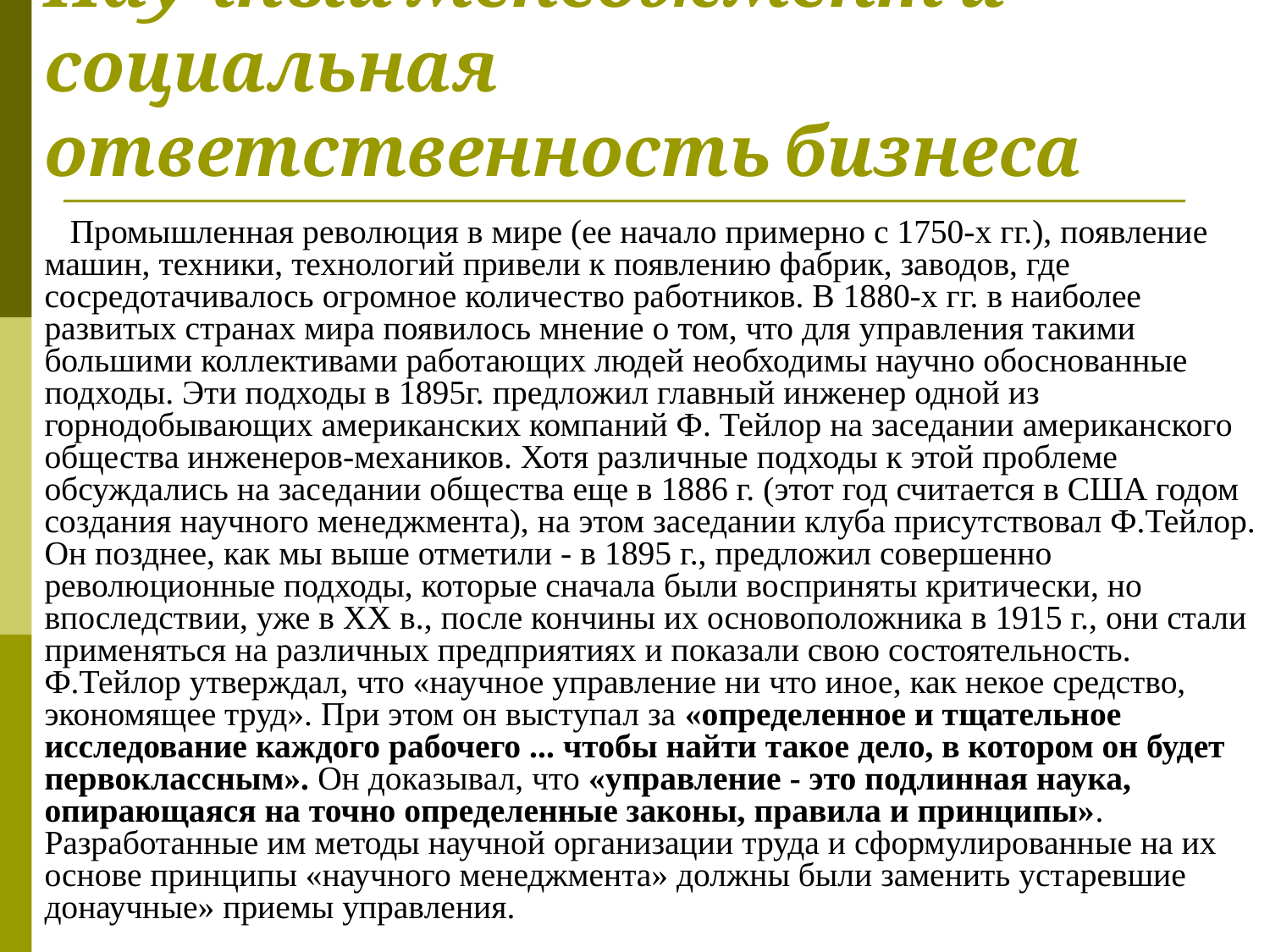

# Научный менеджмент и социальная ответственность бизнеса
Промышленная революция в мире (ее начало примерно с 1750-х гг.), появление машин, техники, технологий привели к появлению фабрик, заводов, где сосредотачивалось огромное количество работников. В 1880-х гг. в наиболее развитых странах мира появилось мнение о том, что для управления такими большими коллективами работающих людей необходимы научно обоснованные подходы. Эти подходы в 1895г. предложил главный инженер одной из горнодобывающих американских компаний Ф. Тейлор на заседании американского общества инженеров-механиков. Хотя различные подходы к этой проблеме обсуждались на заседании общества еще в 1886 г. (этот год считается в США годом создания научного менеджмента), на этом заседании клуба присутствовал Ф.Тейлор. Он позднее, как мы выше отметили - в 1895 г., предложил совершенно революционные подходы, которые сначала были восприняты критически, но впоследствии, уже в ХХ в., после кончины их основоположника в 1915 г., они стали применяться на различных предприятиях и показали свою состоятельность. Ф.Тейлор утверждал, что «научное управление ни что иное, как некое средство, экономящее труд». При этом он выступал за «определенное и тщательное исследование каждого рабочего ... чтобы найти такое дело, в котором он будет первоклассным». Он доказывал, что «управление - это подлинная наука, опирающаяся на точно определенные законы, правила и принципы». Разработанные им методы научной организации труда и сформулированные на их основе принципы «научного менеджмента» должны были заменить устаревшие донаучные» приемы управления.